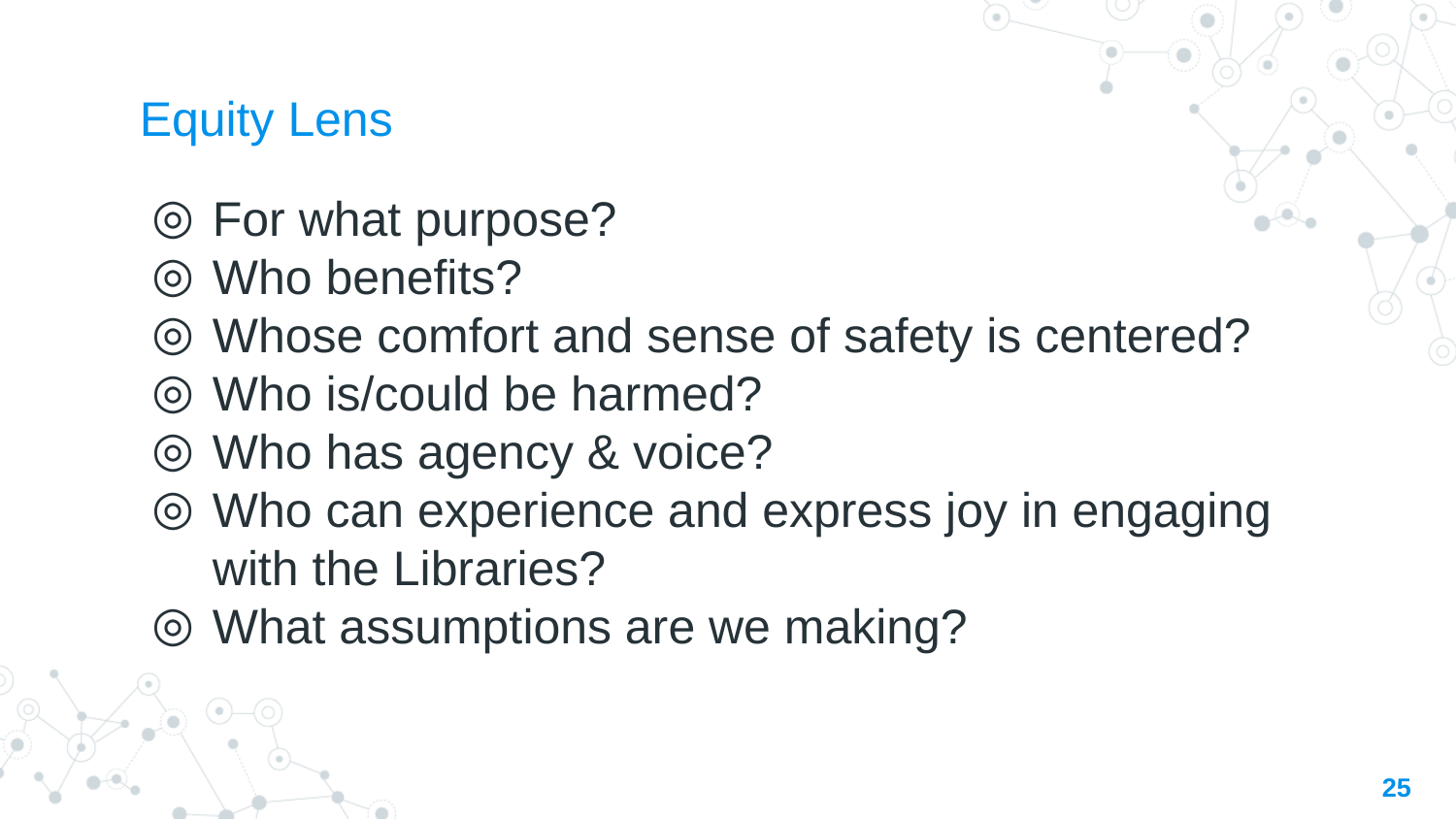

# Equity Lens
For what purpose?
Who benefits?
Whose comfort and sense of safety is centered?
Who is/could be harmed?
Who has agency & voice?
Who can experience and express joy in engaging with the Libraries?
What assumptions are we making?
25